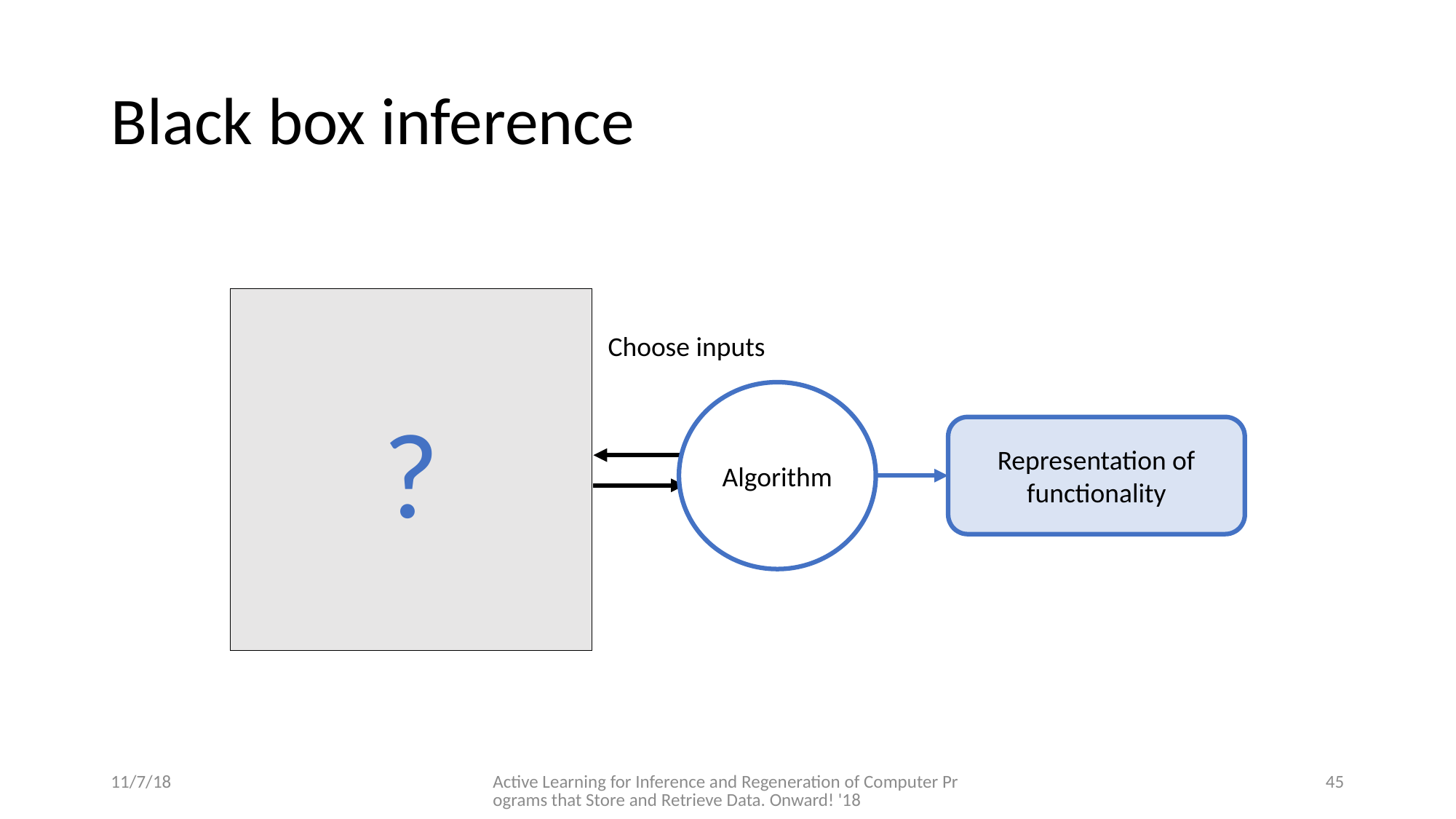

# Black box inference
?
Choose inputs
Algorithm
Representation of functionality
11/7/18
Active Learning for Inference and Regeneration of Computer Programs that Store and Retrieve Data. Onward! '18
45